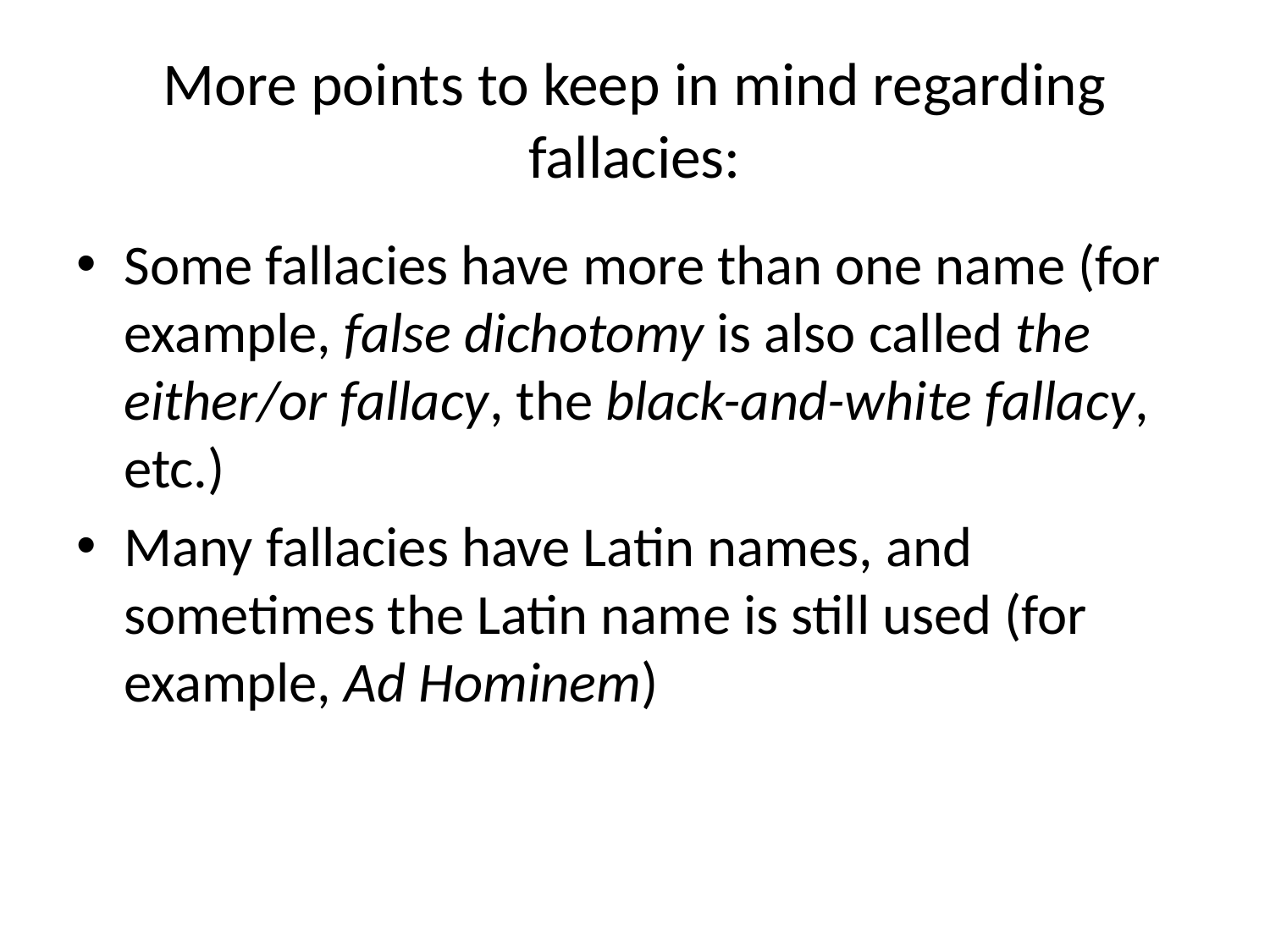

# More points to keep in mind regarding fallacies:
Some fallacies have more than one name (for example, false dichotomy is also called the either/or fallacy, the black-and-white fallacy, etc.)
Many fallacies have Latin names, and sometimes the Latin name is still used (for example, Ad Hominem)